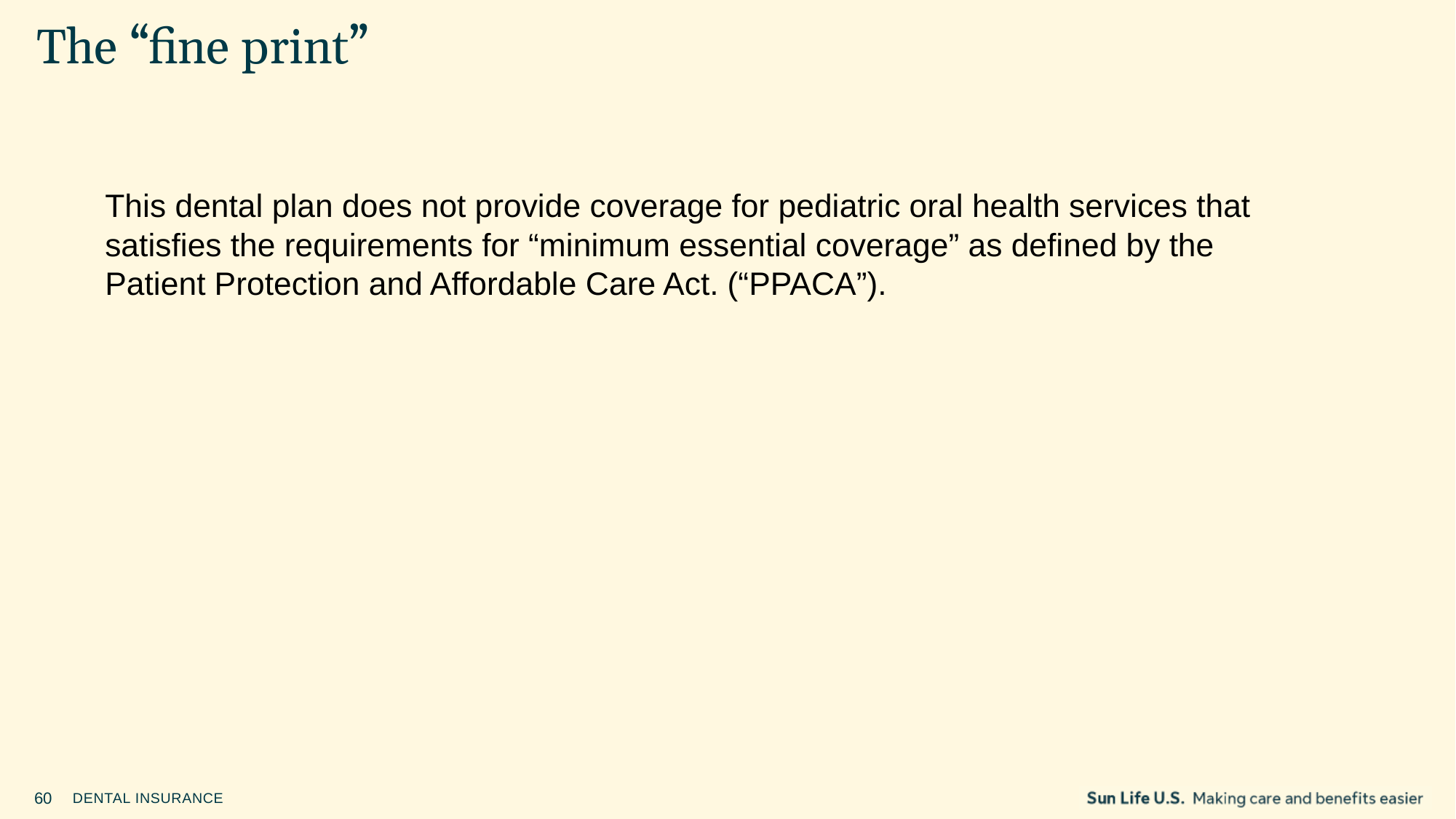

# The “fine print”
This dental plan does not provide coverage for pediatric oral health services that satisfies the requirements for “minimum essential coverage” as defined by the Patient Protection and Affordable Care Act. (“PPACA”).
DENTAL INSURANCE